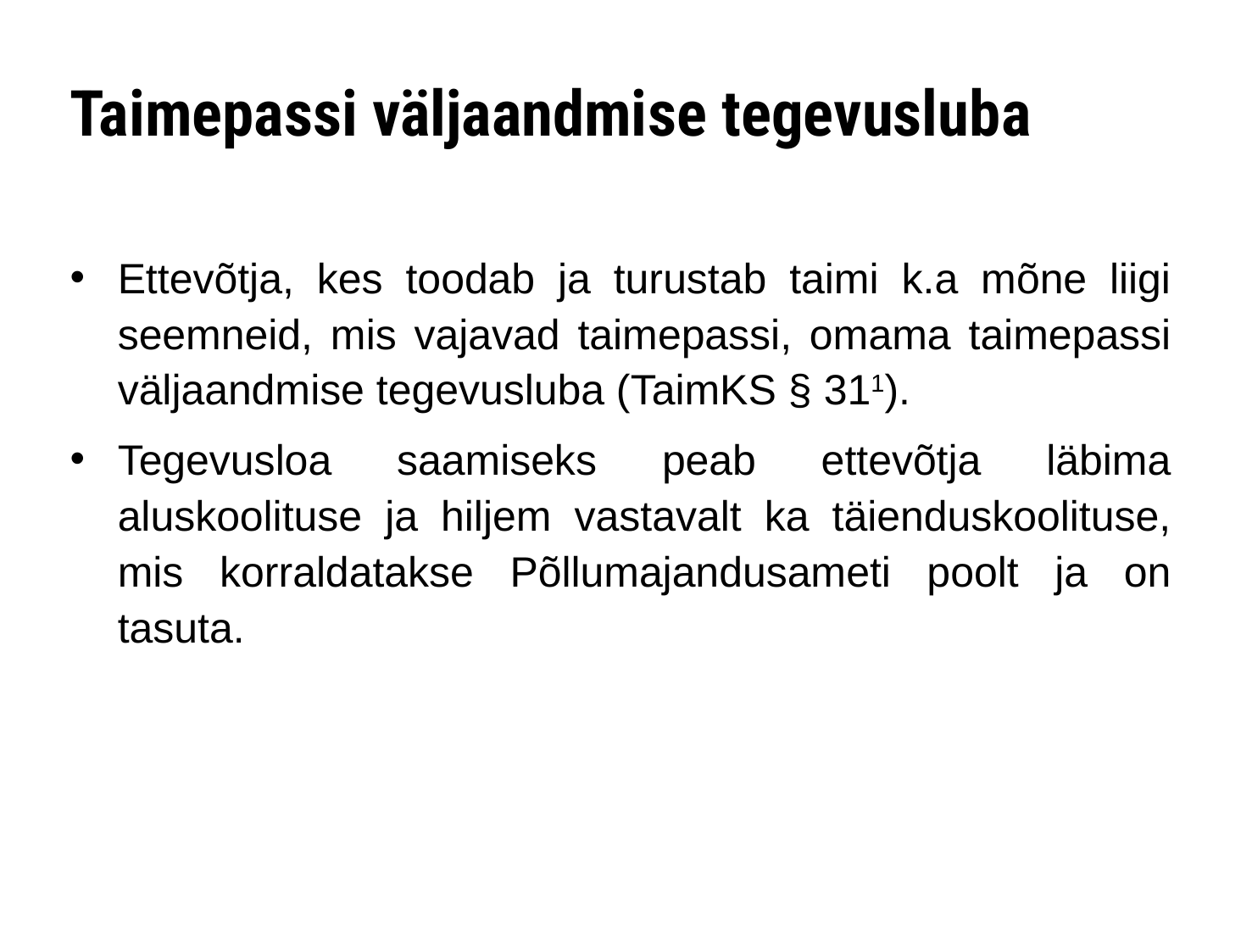

# Taimepassi väljaandmise tegevusluba
Ettevõtja, kes toodab ja turustab taimi k.a mõne liigi seemneid, mis vajavad taimepassi, omama taimepassi väljaandmise tegevusluba (TaimKS § 311).
Tegevusloa saamiseks peab ettevõtja läbima aluskoolituse ja hiljem vastavalt ka täienduskoolituse, mis korraldatakse Põllumajandusameti poolt ja on tasuta.